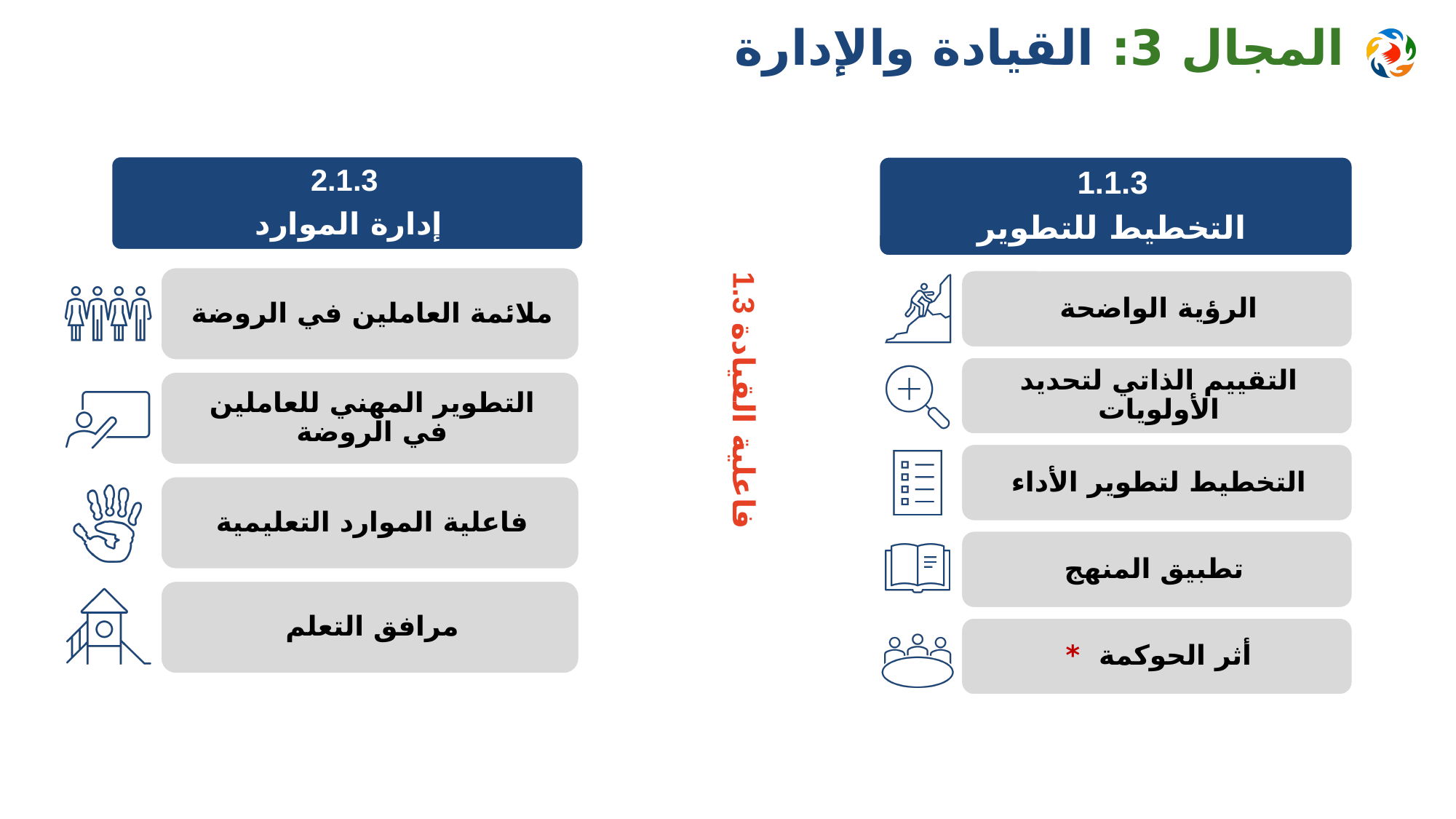

المجال 3: القيادة والإدارة
2.1.3
إدارة الموارد
ملائمة العاملين في الروضة
التطوير المهني للعاملين في الروضة
فاعلية الموارد التعليمية
مرافق التعلم
1.1.3
التخطيط للتطوير
الرؤية الواضحة
التقييم الذاتي لتحديد الأولويات
التخطيط لتطوير الأداء
تطبيق المنهج
أثر الحوكمة  *
1.3 فاعلية القيادة